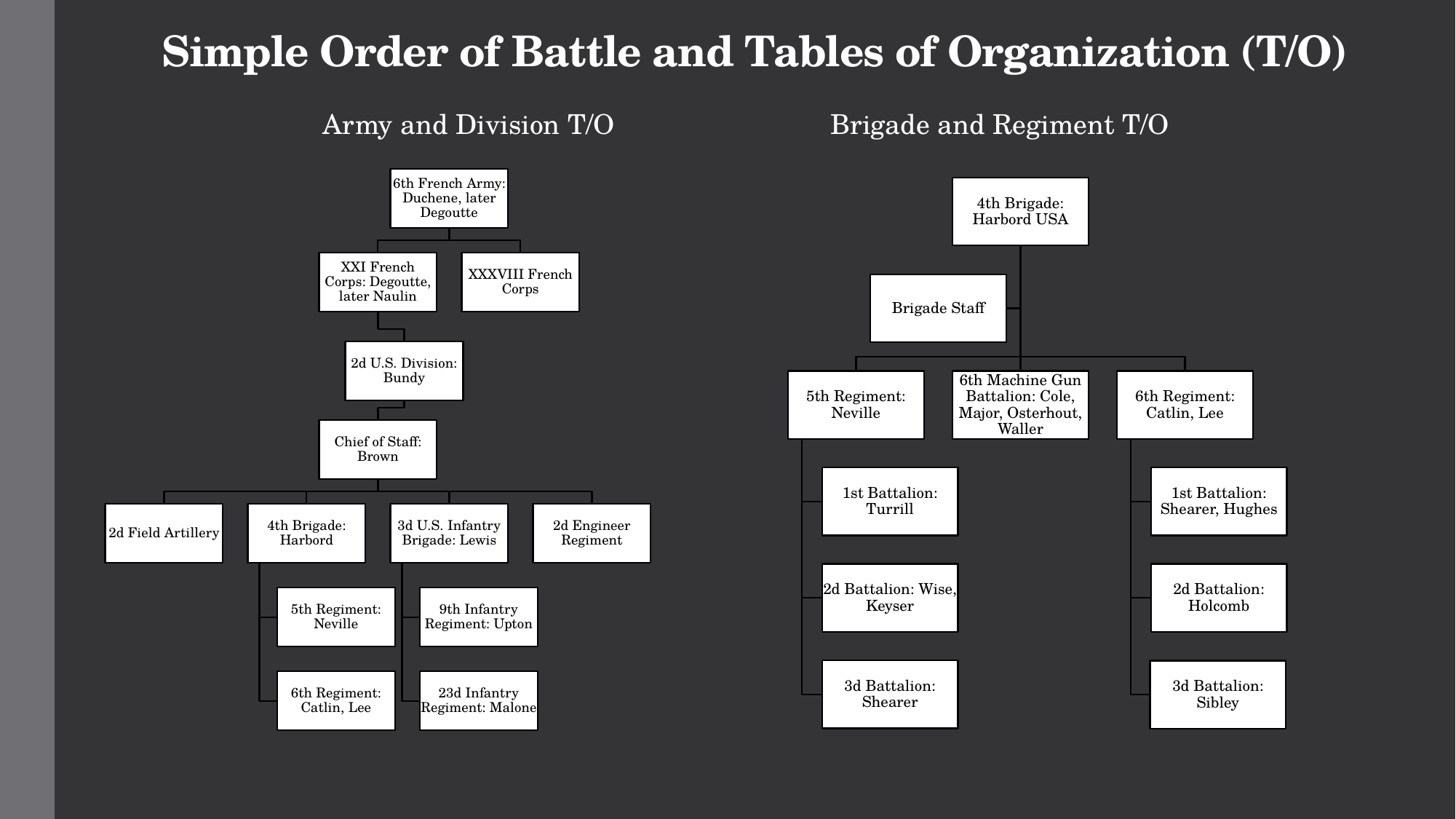

# Simple Order of Battle and Tables of Organization (T/O)
Army and Division T/O
Brigade and Regiment T/O
6th French Army: Duchene, later Degoutte
XXI French Corps: Degoutte, later Naulin
2d U.S. Division: Bundy
Chief of Staff: Brown
2d Field Artillery
4th Brigade: Harbord
5th Regiment: Neville
6th Regiment: Catlin, Lee
3d U.S. Infantry Brigade: Lewis
9th Infantry Regiment: Upton
23d Infantry Regiment: Malone
2d Engineer Regiment
XXXVIII French Corps
4th Brigade: Harbord USA
5th Regiment: Neville
1st Battalion: Turrill
2d Battalion: Wise, Keyser
3d Battalion: Shearer
6th Machine Gun Battalion: Cole, Major, Osterhout, Waller
6th Regiment: Catlin, Lee
1st Battalion: Shearer, Hughes
2d Battalion: Holcomb
3d Battalion: Sibley
Brigade Staff